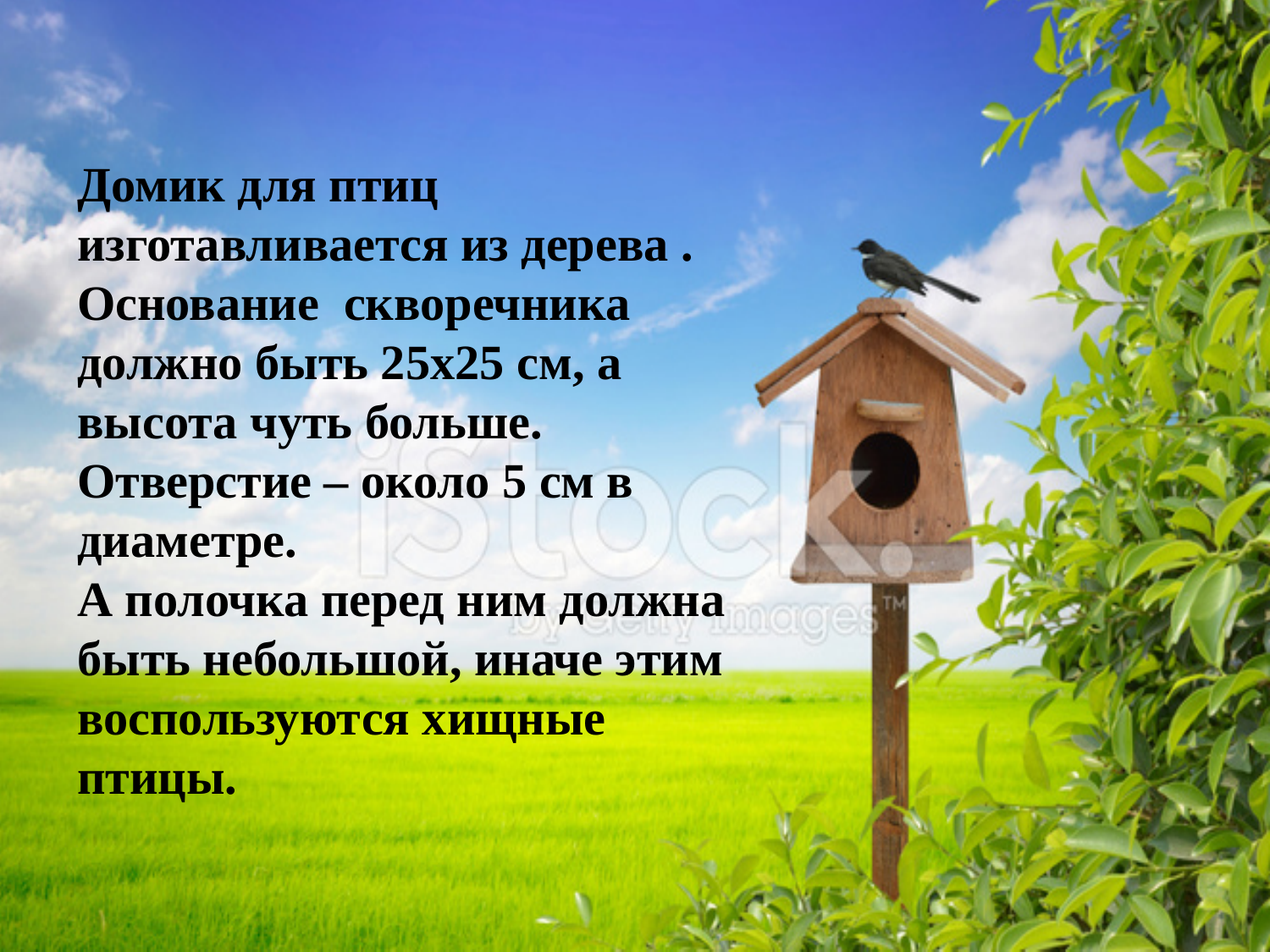

Домик для птиц изготавливается из дерева . Основание  скворечника должно быть 25х25 см, а высота чуть больше. Отверстие – около 5 см в диаметре.
А полочка перед ним должна быть небольшой, иначе этим воспользуются хищные птицы.